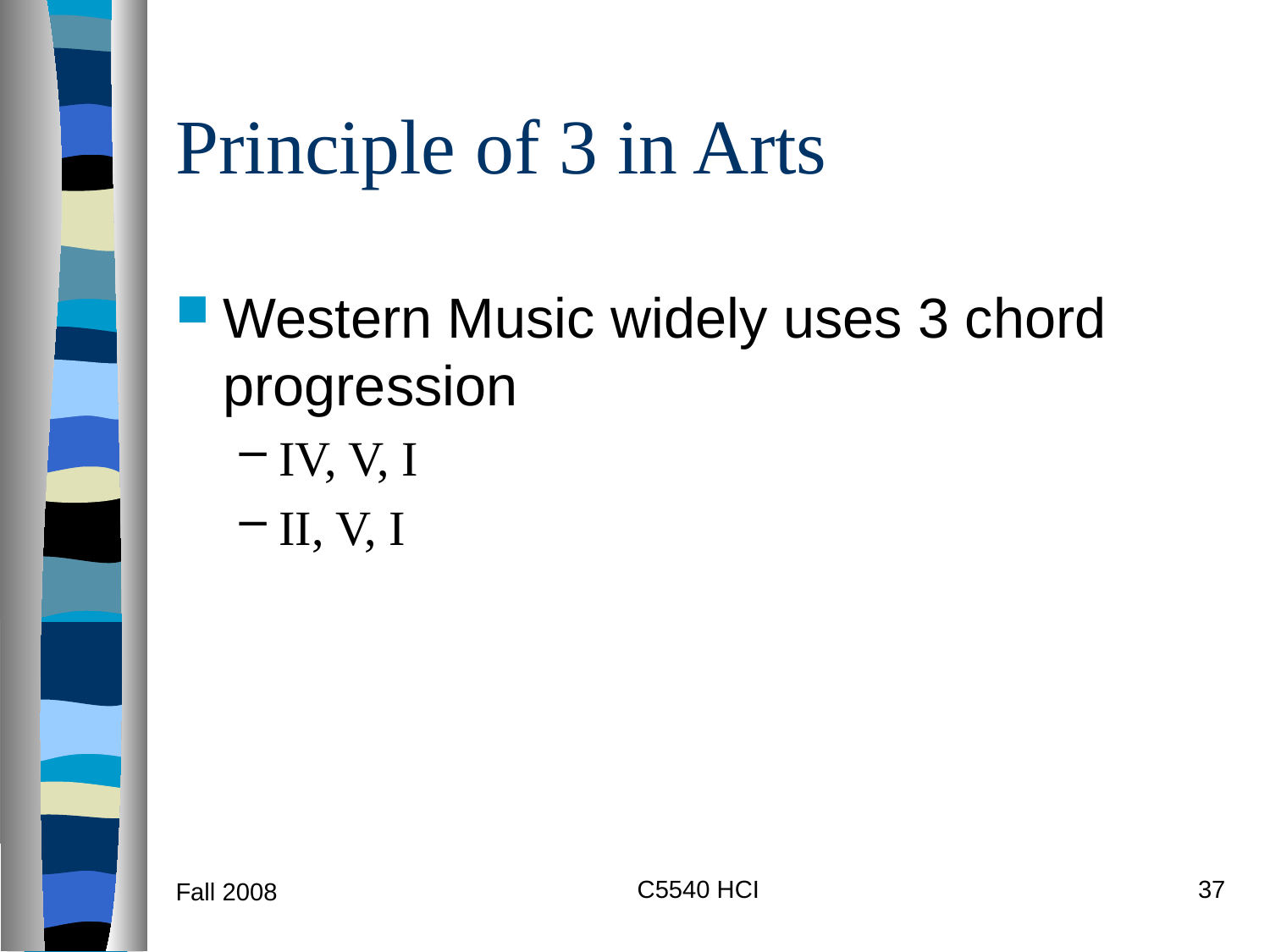

# Principle of 3 in Arts
Western Music widely uses 3 chord progression
IV, V, I
II, V, I
C5540 HCI
37
Fall 2008